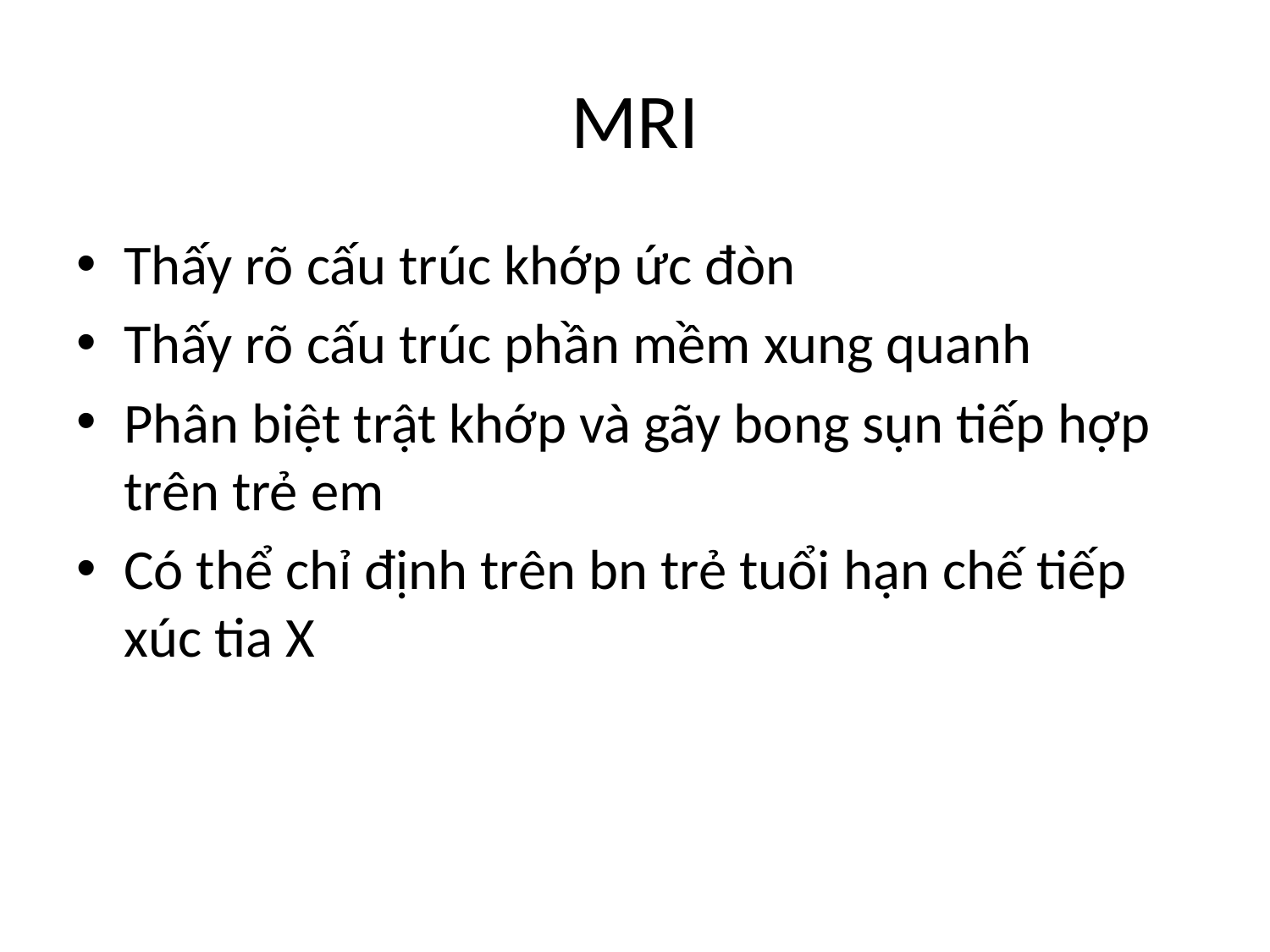

# MRI
Thấy rõ cấu trúc khớp ức đòn
Thấy rõ cấu trúc phần mềm xung quanh
Phân biệt trật khớp và gãy bong sụn tiếp hợp trên trẻ em
Có thể chỉ định trên bn trẻ tuổi hạn chế tiếp xúc tia X